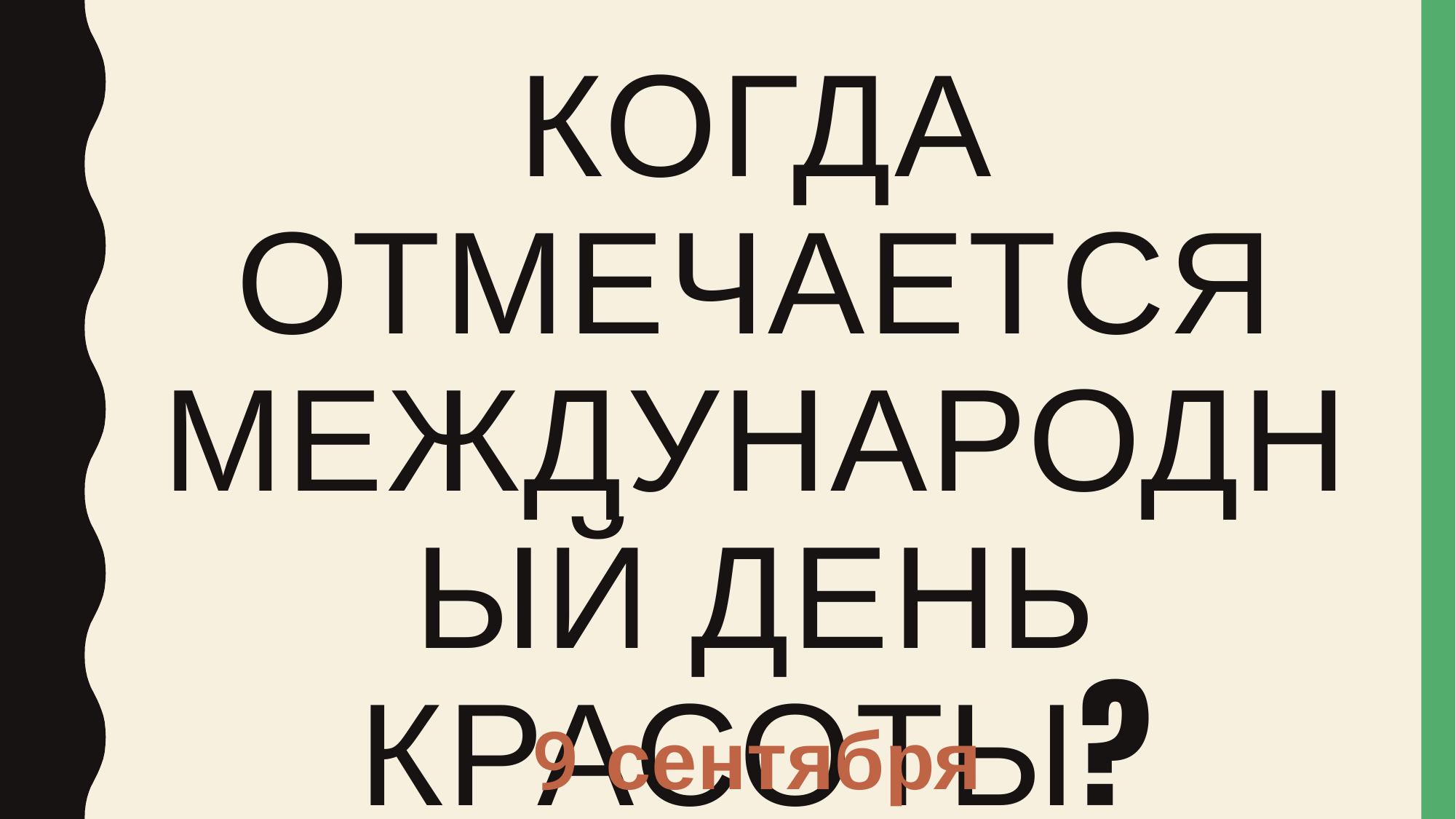

# Когда отмечается Международный день красоты?
9 сентября